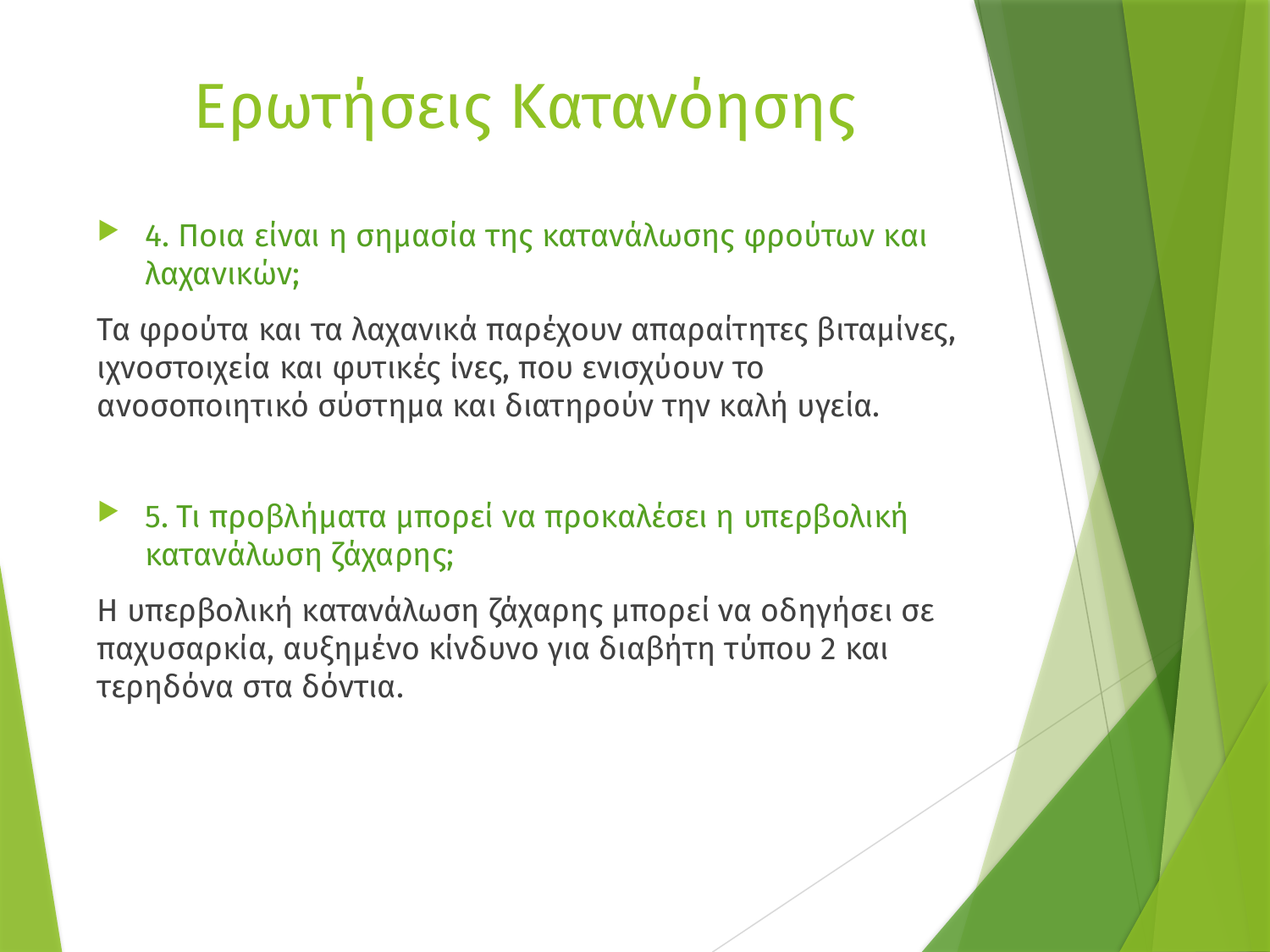

# Ερωτήσεις Κατανόησης
4. Ποια είναι η σημασία της κατανάλωσης φρούτων και λαχανικών;
Τα φρούτα και τα λαχανικά παρέχουν απαραίτητες βιταμίνες, ιχνοστοιχεία και φυτικές ίνες, που ενισχύουν το ανοσοποιητικό σύστημα και διατηρούν την καλή υγεία.

5. Τι προβλήματα μπορεί να προκαλέσει η υπερβολική κατανάλωση ζάχαρης;
Η υπερβολική κατανάλωση ζάχαρης μπορεί να οδηγήσει σε παχυσαρκία, αυξημένο κίνδυνο για διαβήτη τύπου 2 και τερηδόνα στα δόντια.